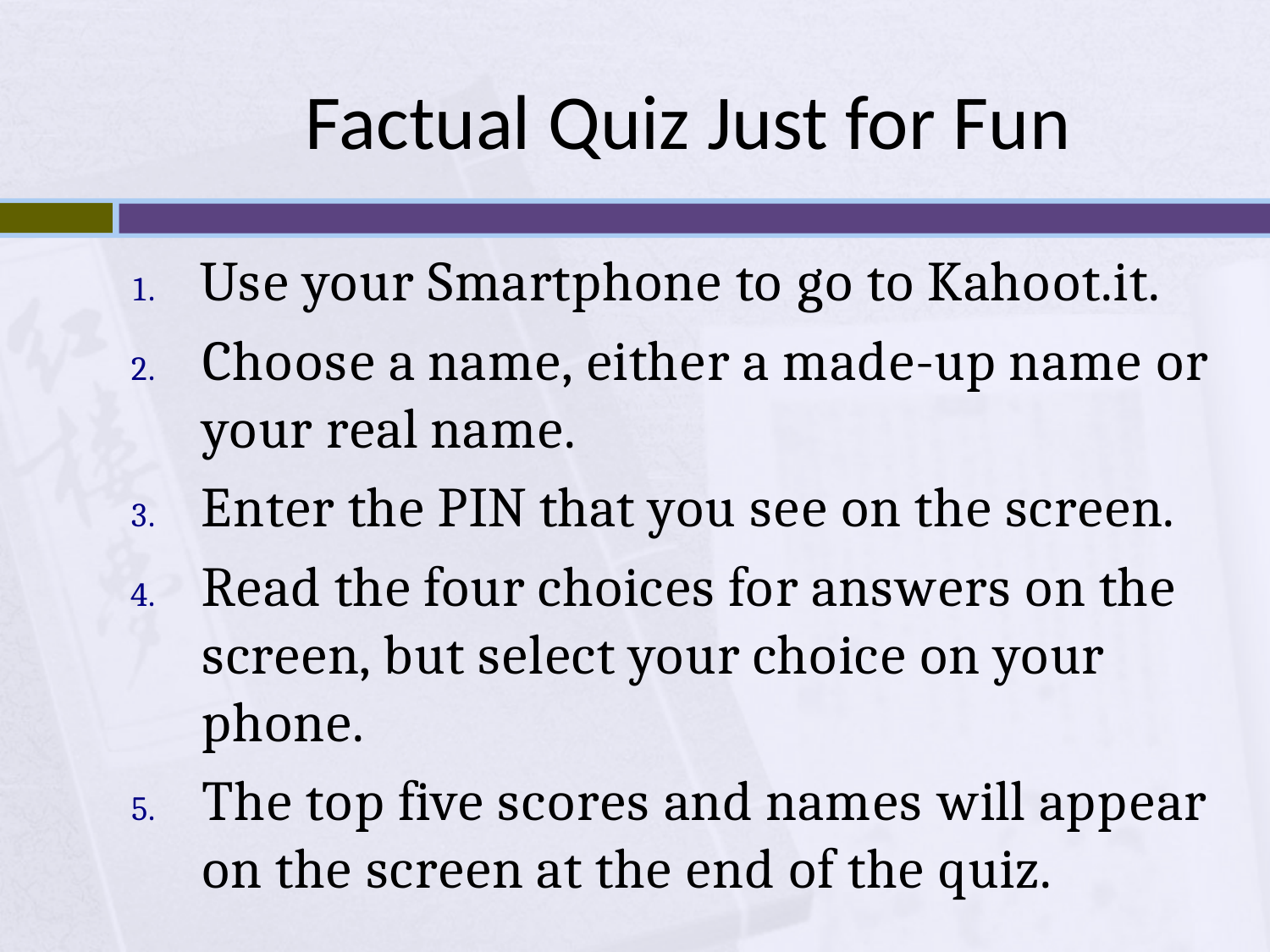

# Factual Quiz Just for Fun
Use your Smartphone to go to Kahoot.it.
Choose a name, either a made-up name or your real name.
Enter the PIN that you see on the screen.
Read the four choices for answers on the screen, but select your choice on your phone.
The top five scores and names will appear on the screen at the end of the quiz.